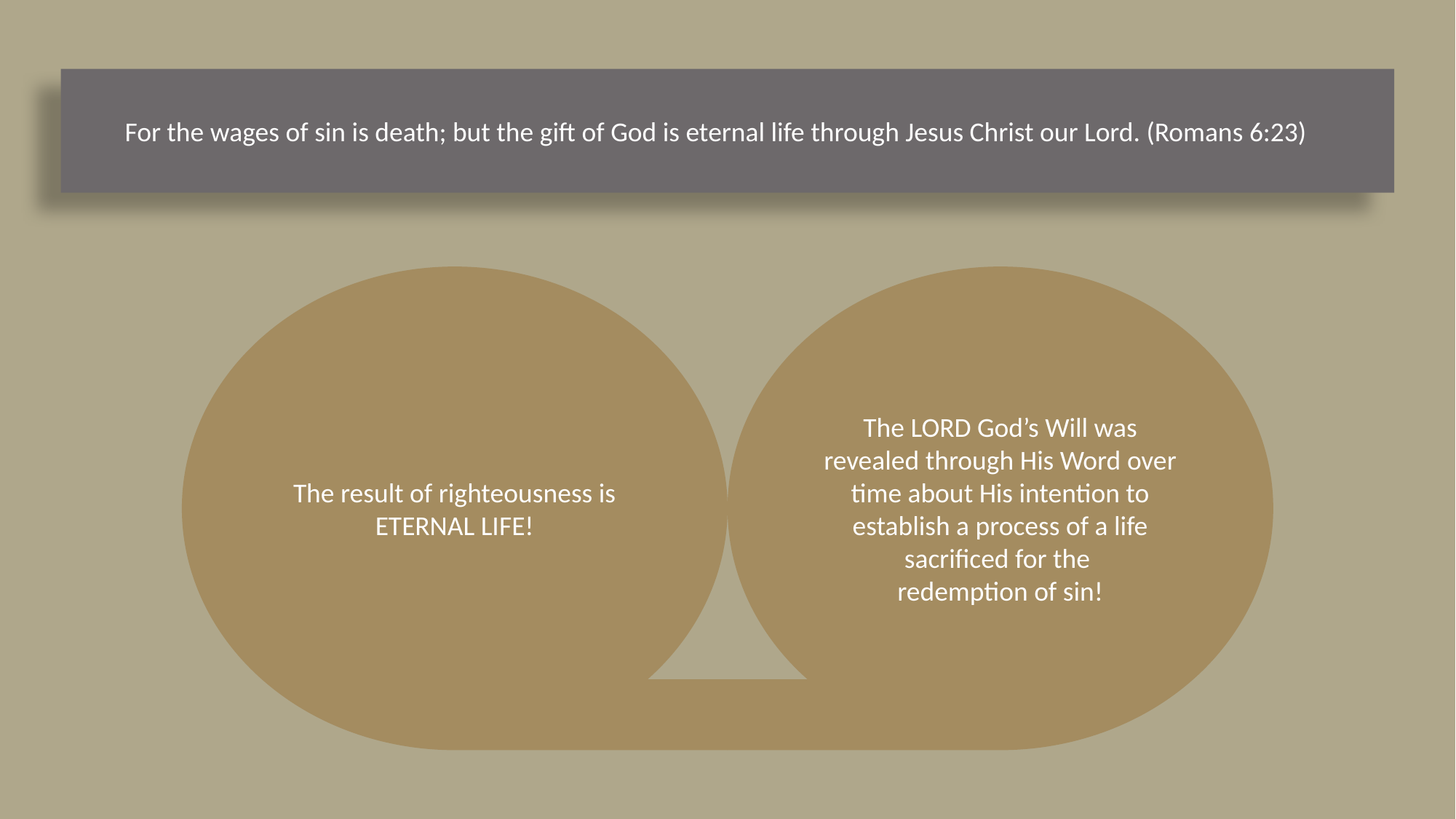

For the wages of sin is death; but the gift of God is eternal life through Jesus Christ our Lord. (Romans 6:23)
The result of righteousness is ETERNAL LIFE!
The LORD God’s Will was revealed through His Word over time about His intention to establish a process of a life sacrificed for the
redemption of sin!